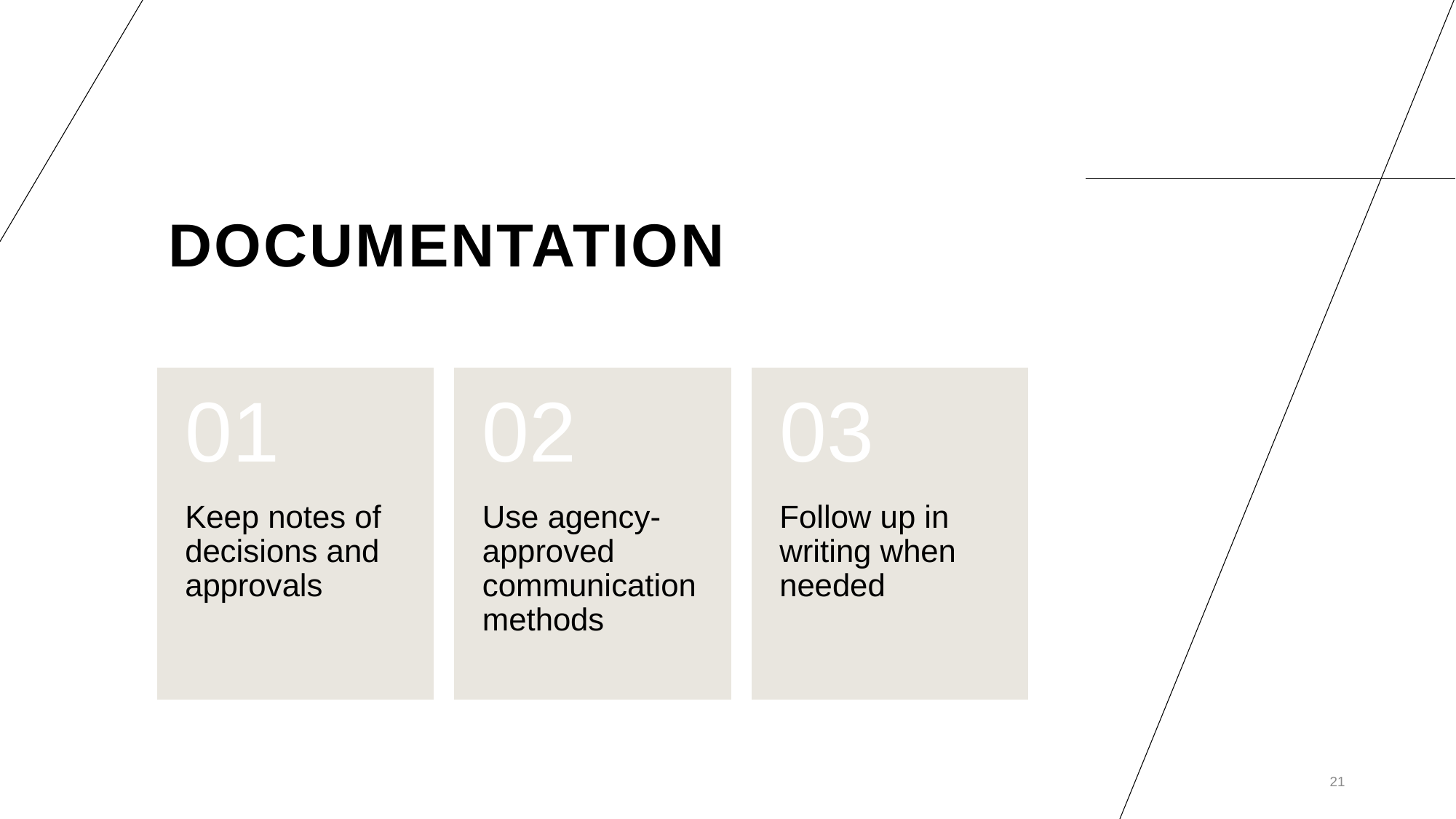

# documentation
Keep notes of decisions and approvals
01
Use agency-approved communication methods
02
Follow up in writing when needed
03
21